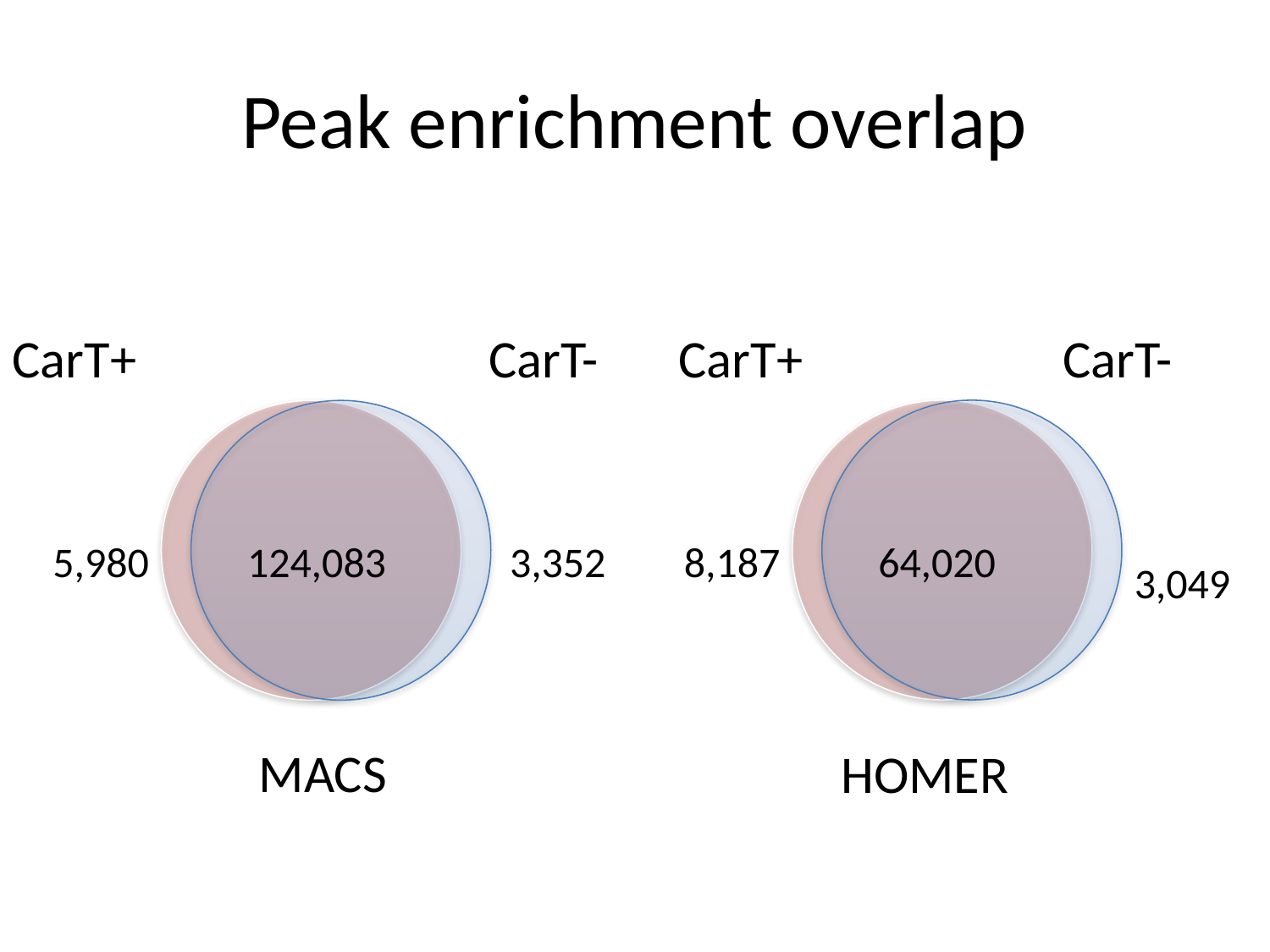

# Peak enrichment overlap
CarT+
CarT-
CarT+
CarT-

8,187
64,020
5,980
124,083
3,352
3,049
MACS
HOMER